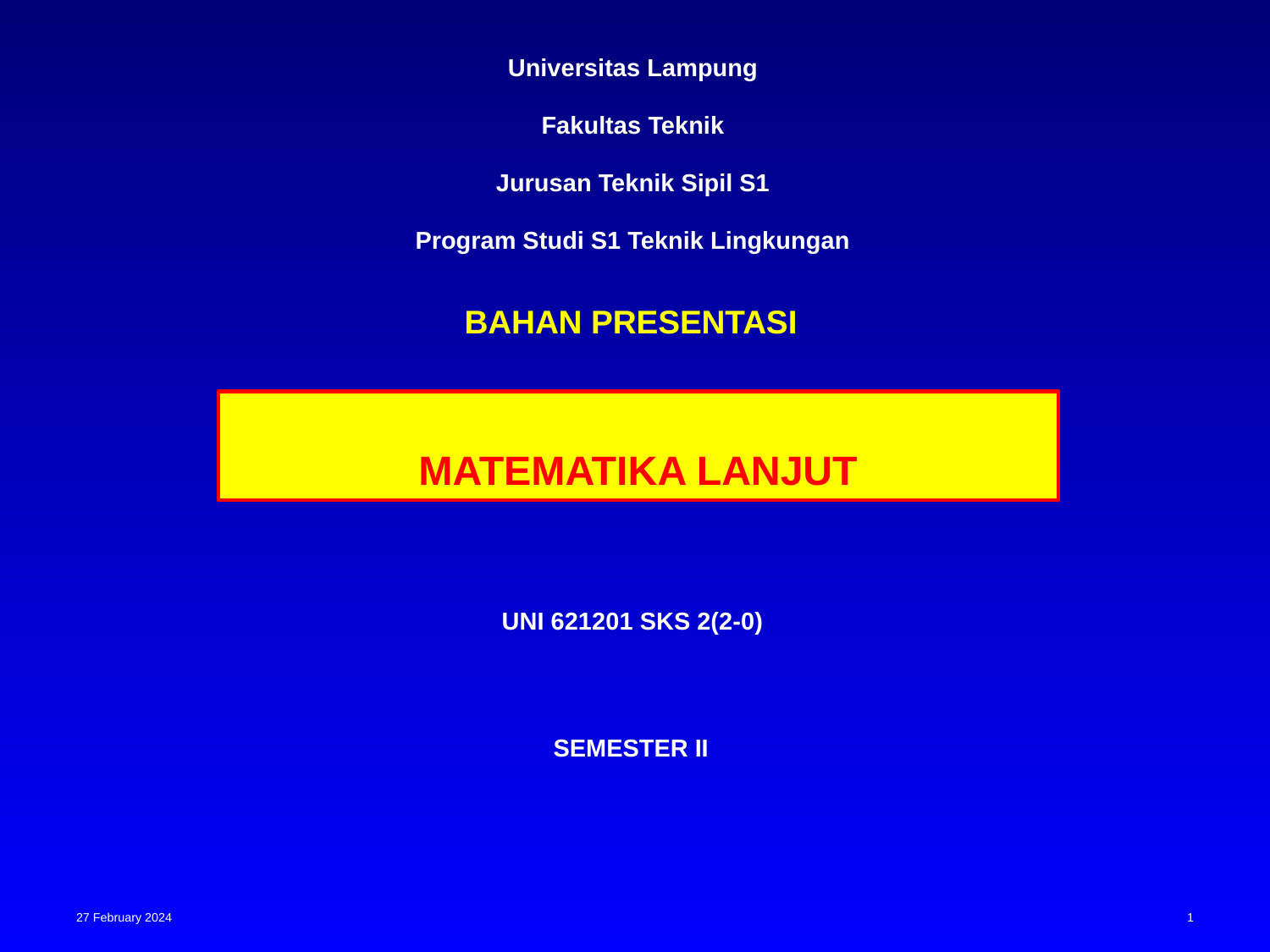

Universitas Lampung
Fakultas Teknik
Jurusan Teknik Sipil S1
Program Studi S1 Teknik Lingkungan
BAHAN PRESENTASI
MATEMATIKA LANJUT
UNI 621201 SKS 2(2-0)
SEMESTER II
27 February 2024

1